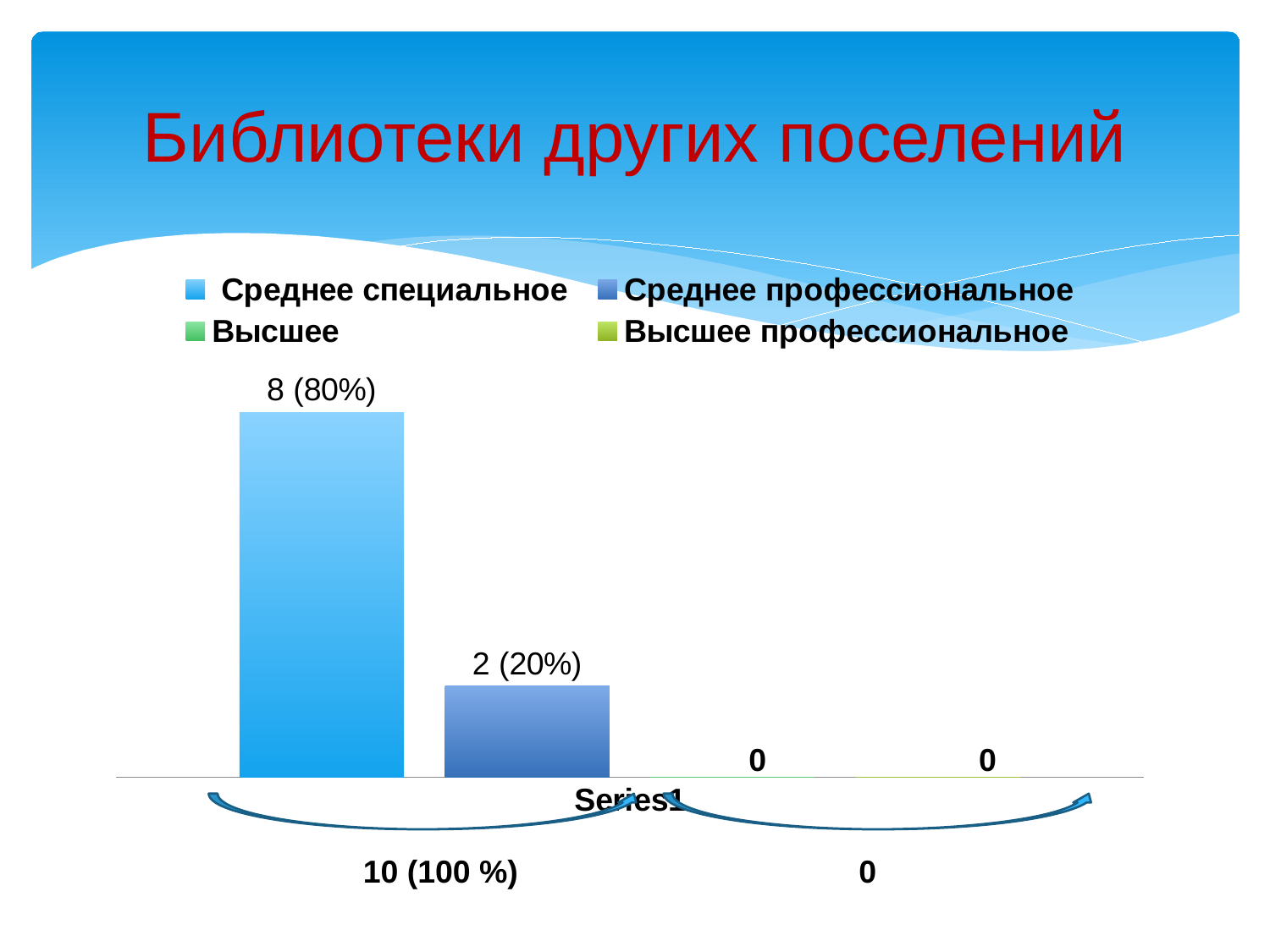

# Библиотеки других поселений

### Chart

| Category |  Среднее специальное  | Среднее профессиональное | Высшее | Высшее профессиональное |
|---|---|---|---|---|
|  | 8.0 | 2.0 | 0.0 | 0.0 |
10 (100 %)
0